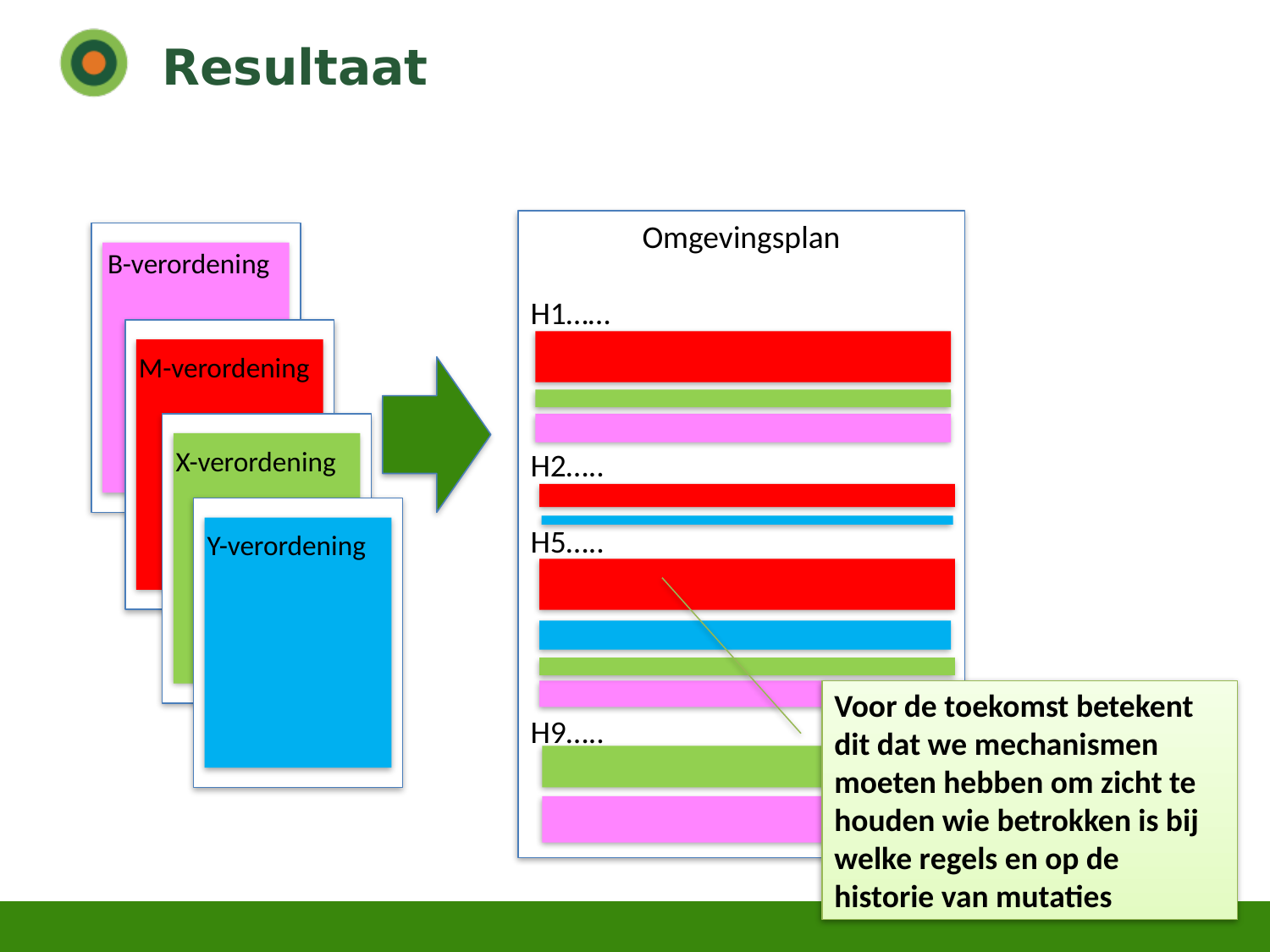

# Resultaat
Omgevingsplan

H1……

H2…..

H5…..

H9…..

B-verordening

M-verordening

X-verordening

Y-verordening

Voor de toekomst betekent dit dat we mechanismen moeten hebben om zicht te houden wie betrokken is bij welke regels en op de historie van mutaties